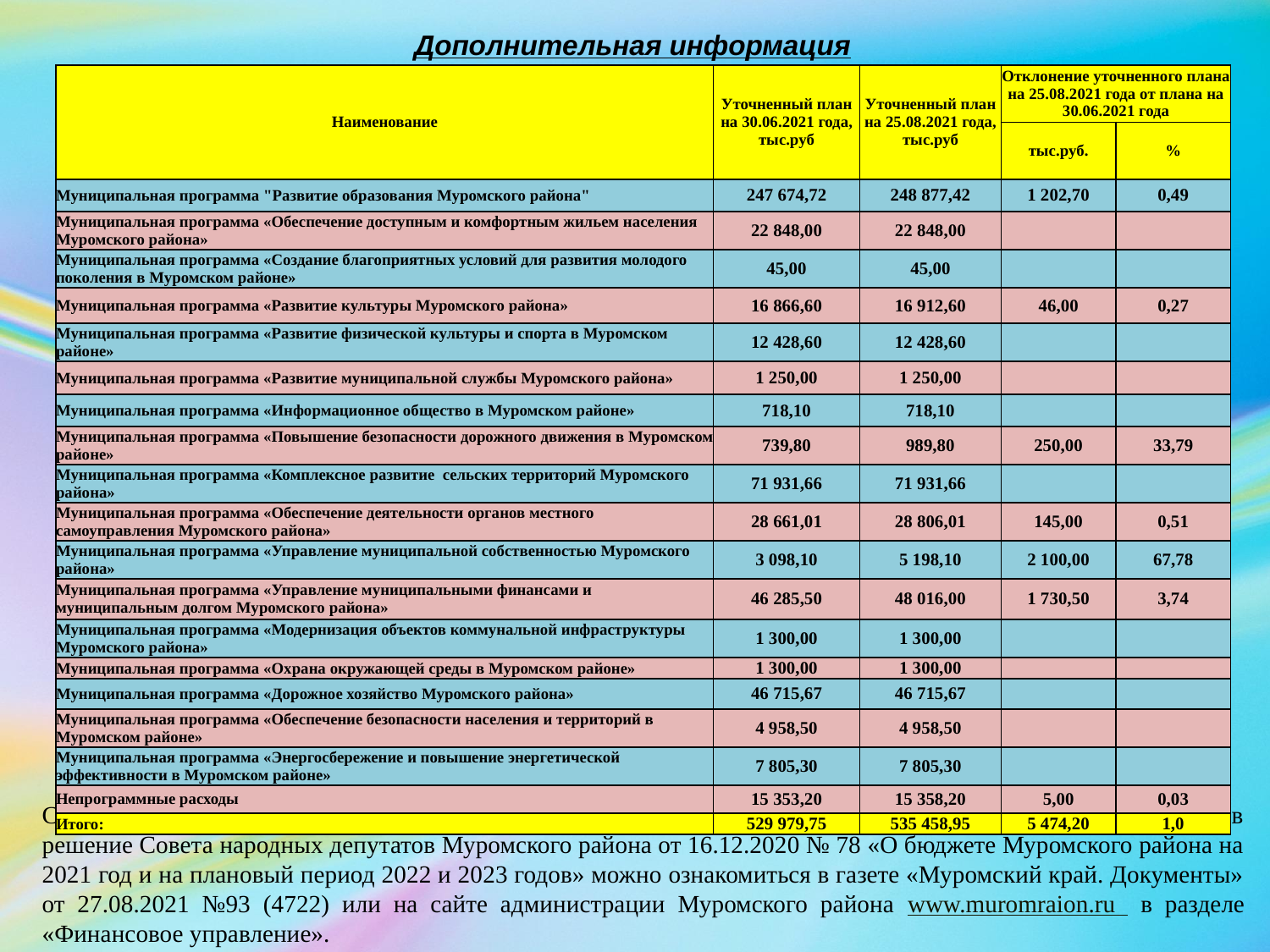

Дополнительная информация

| Наименование | Уточненный план на 30.06.2021 года, тыс.руб | Уточненный план на 25.08.2021 года, тыс.руб | Отклонение уточненного плана на 25.08.2021 года от плана на 30.06.2021 года |  |
| --- | --- | --- | --- | --- |
|  |  |  | тыс.руб. | % |
| Муниципальная программа "Развитие образования Муромского района" | 247 674,72 | 248 877,42 | 1 202,70 | 0,49 |
| Муниципальная программа «Обеспечение доступным и комфортным жильем населения Муромского района» | 22 848,00 | 22 848,00 |  |  |
| Муниципальная программа «Создание благоприятных условий для развития молодого поколения в Муромском районе» | 45,00 | 45,00 |  |  |
| Муниципальная программа «Развитие культуры Муромского района» | 16 866,60 | 16 912,60 | 46,00 | 0,27 |
| Муниципальная программа «Развитие физической культуры и спорта в Муромском районе» | 12 428,60 | 12 428,60 |  |  |
| Муниципальная программа «Развитие муниципальной службы Муромского района» | 1 250,00 | 1 250,00 |  |  |
| Муниципальная программа «Информационное общество в Муромском районе» | 718,10 | 718,10 |  |  |
| Муниципальная программа «Повышение безопасности дорожного движения в Муромском районе» | 739,80 | 989,80 | 250,00 | 33,79 |
| Муниципальная программа «Комплексное развитие сельских территорий Муромского района» | 71 931,66 | 71 931,66 |  |  |
| Муниципальная программа «Обеспечение деятельности органов местного самоуправления Муромского района» | 28 661,01 | 28 806,01 | 145,00 | 0,51 |
| Муниципальная программа «Управление муниципальной собственностью Муромского района» | 3 098,10 | 5 198,10 | 2 100,00 | 67,78 |
| Муниципальная программа «Управление муниципальными финансами и муниципальным долгом Муромского района» | 46 285,50 | 48 016,00 | 1 730,50 | 3,74 |
| Муниципальная программа «Модернизация объектов коммунальной инфраструктуры Муромского района» | 1 300,00 | 1 300,00 |  |  |
| Муниципальная программа «Охрана окружающей среды в Муромском районе» | 1 300,00 | 1 300,00 |  |  |
| Муниципальная программа «Дорожное хозяйство Муромского района» | 46 715,67 | 46 715,67 |  |  |
| Муниципальная программа «Обеспечение безопасности населения и территорий в Муромском районе» | 4 958,50 | 4 958,50 |  |  |
| Муниципальная программа «Энергосбережение и повышение энергетической эффективности в Муромском районе» | 7 805,30 | 7 805,30 |  |  |
| Непрограммные расходы | 15 353,20 | 15 358,20 | 5,00 | 0,03 |
| Итого: | 529 979,75 | 535 458,95 | 5 474,20 | 1,0 |
С решением Совета народных депутатов Муромского района от 25.08.2021 № 58 «О внесении изменений в решение Совета народных депутатов Муромского района от 16.12.2020 № 78 «О бюджете Муромского района на 2021 год и на плановый период 2022 и 2023 годов» можно ознакомиться в газете «Муромский край. Документы» от 27.08.2021 №93 (4722) или на сайте администрации Муромского района www.muromraion.ru  в разделе «Финансовое управление».